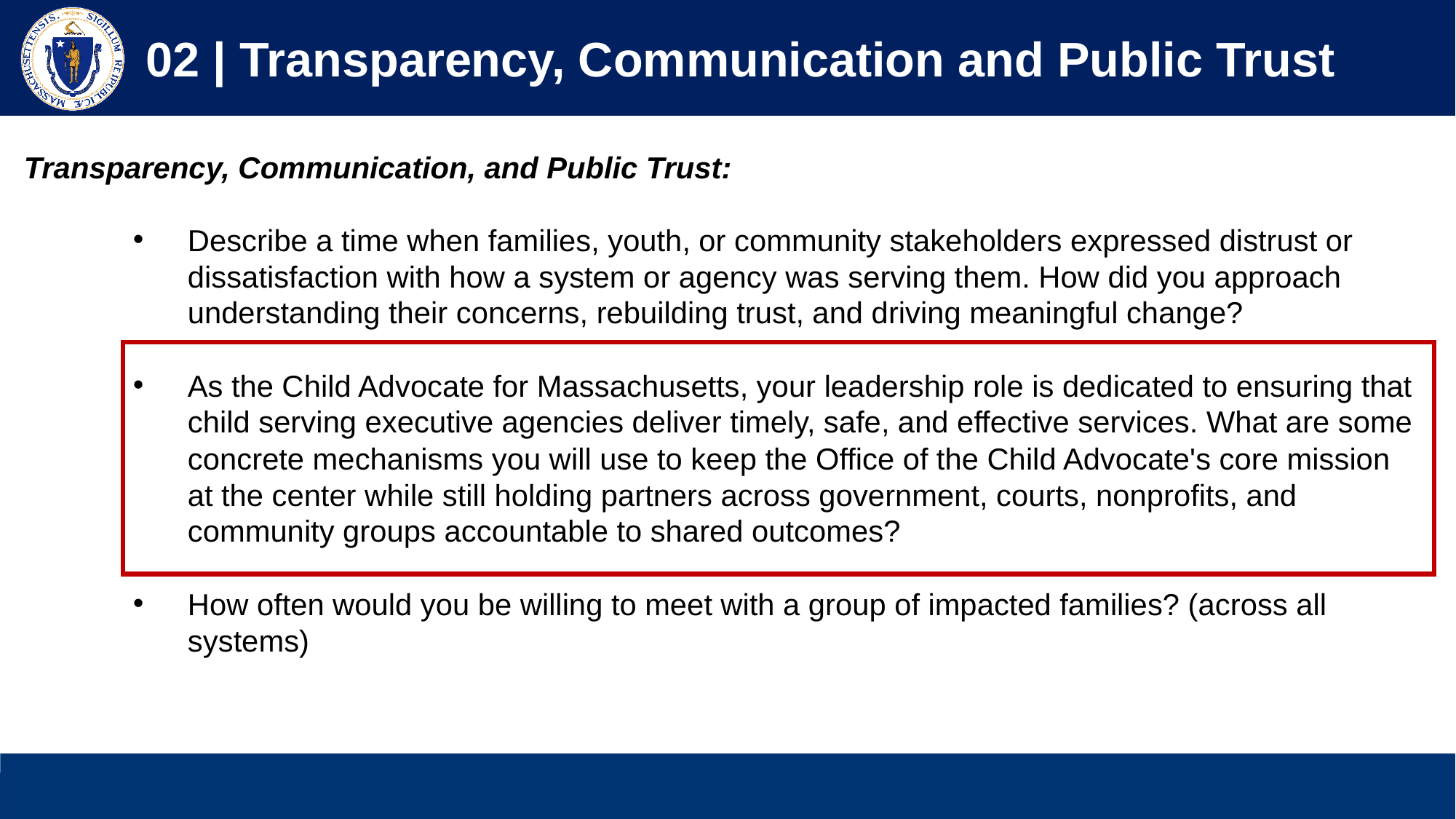

02 | Transparency, Communication and Public Trust
Transparency, Communication, and Public Trust:
Describe a time when families, youth, or community stakeholders expressed distrust or dissatisfaction with how a system or agency was serving them. How did you approach understanding their concerns, rebuilding trust, and driving meaningful change?
As the Child Advocate for Massachusetts, your leadership role is dedicated to ensuring that child serving executive agencies deliver timely, safe, and effective services. What are some concrete mechanisms you will use to keep the Office of the Child Advocate's core mission at the center while still holding partners across government, courts, nonprofits, and community groups accountable to shared outcomes?
How often would you be willing to meet with a group of impacted families? (across all systems)